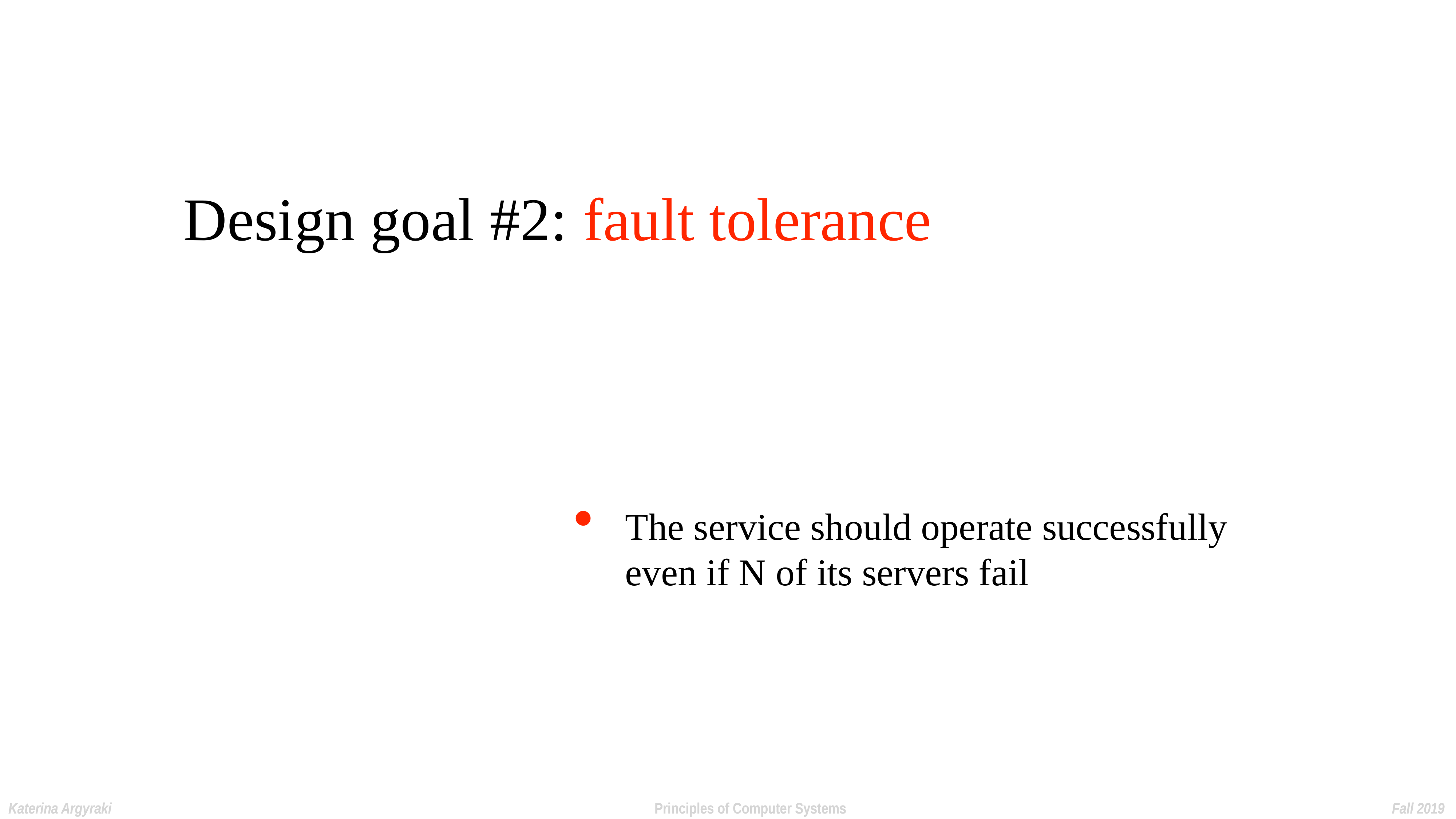

# Design goal #2: fault tolerance
The service should operate successfully
even if N of its servers fail
Katerina Argyraki                                                                                                                                                             Principles of Computer Systems                                                                                                                                                              Fall 2019